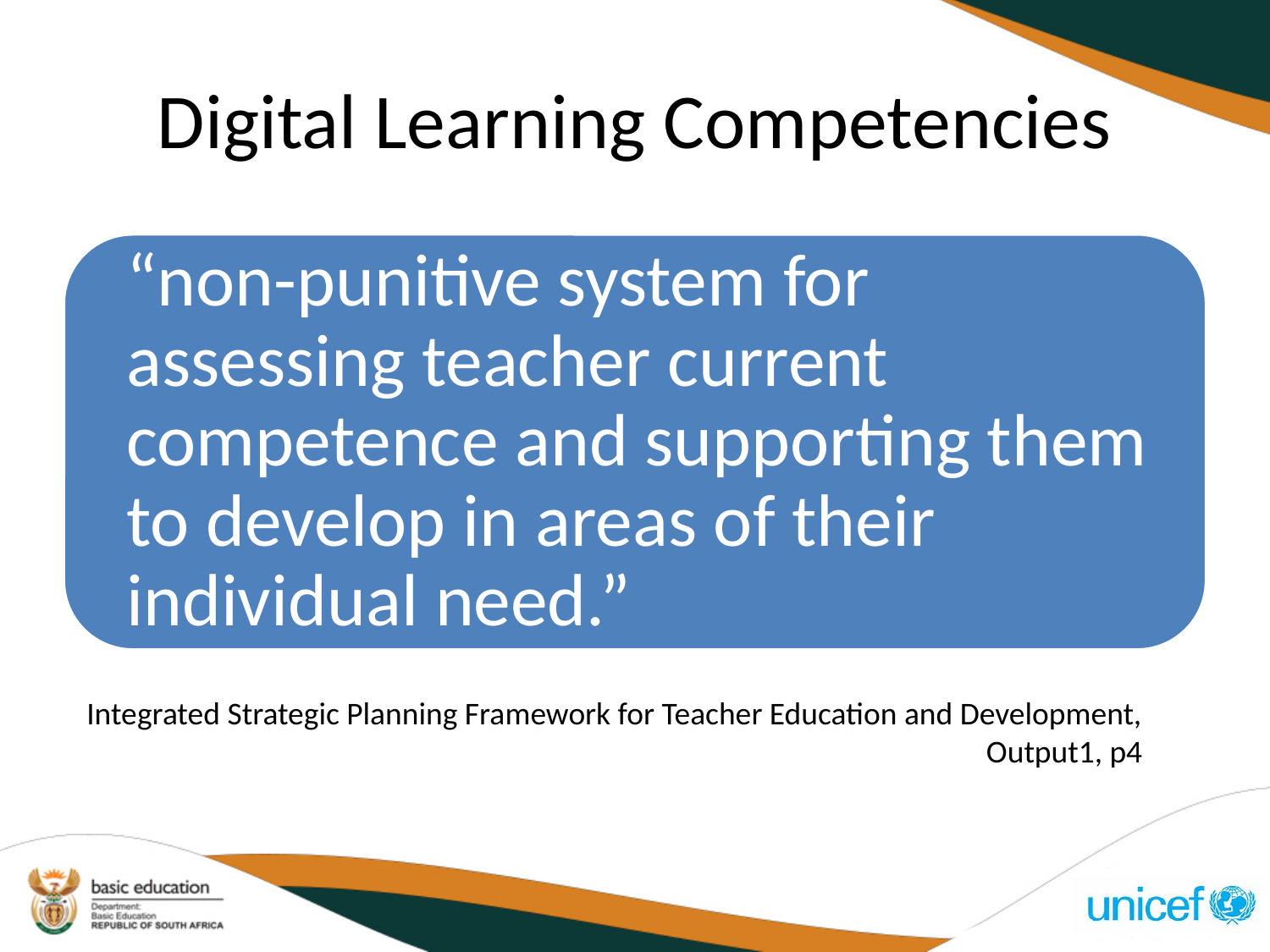

# Digital Learning Competencies
“non-punitive system for assessing teacher current competence and supporting them to develop in areas of their individual need.”
Integrated Strategic Planning Framework for Teacher Education and Development, Output1, p4